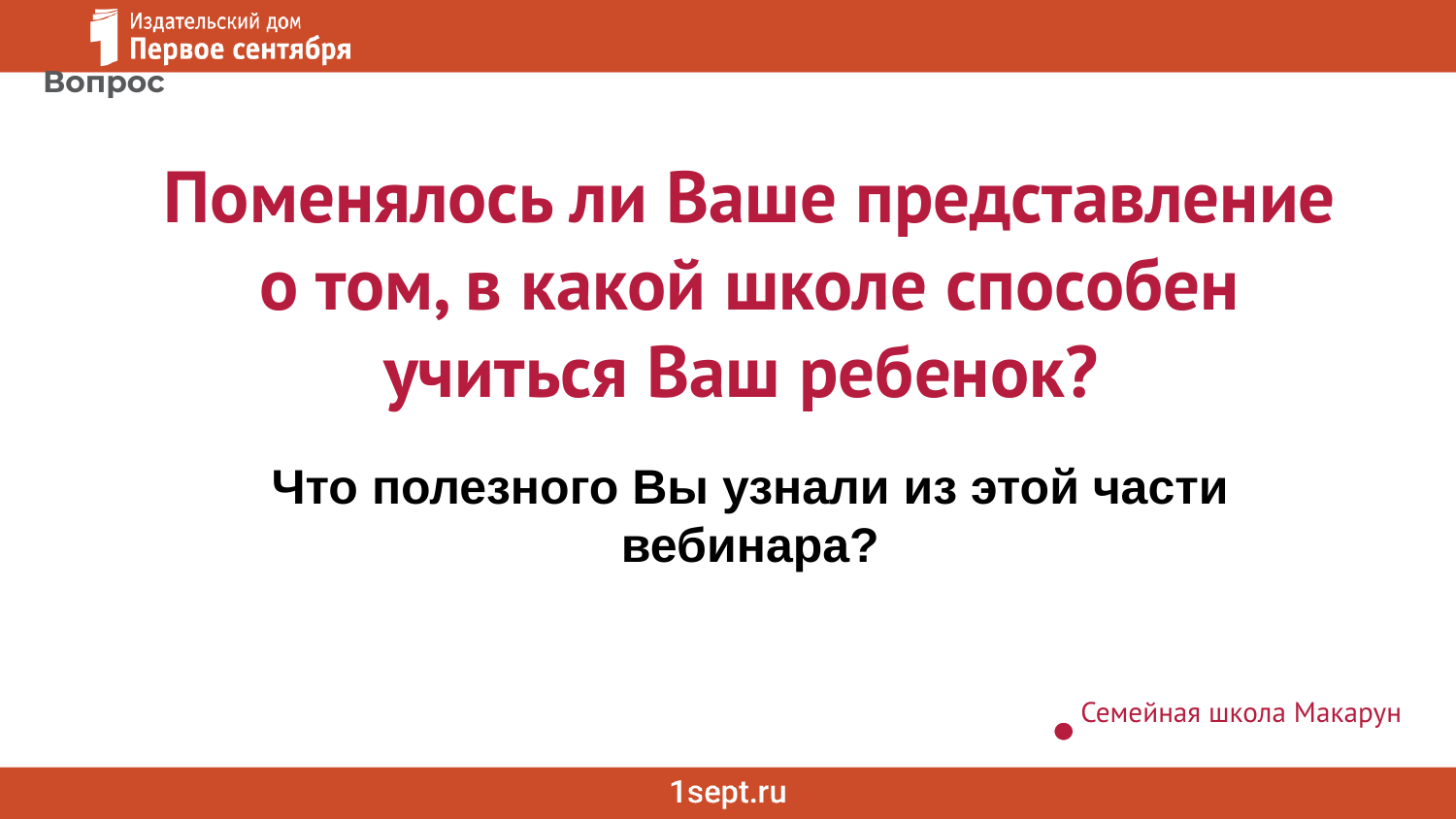

Вопрос
Поменялось ли Ваше представление о том, в какой школе способен учиться Ваш ребенок?

Что полезного Вы узнали из этой части вебинара?

Семейная школа Макарун